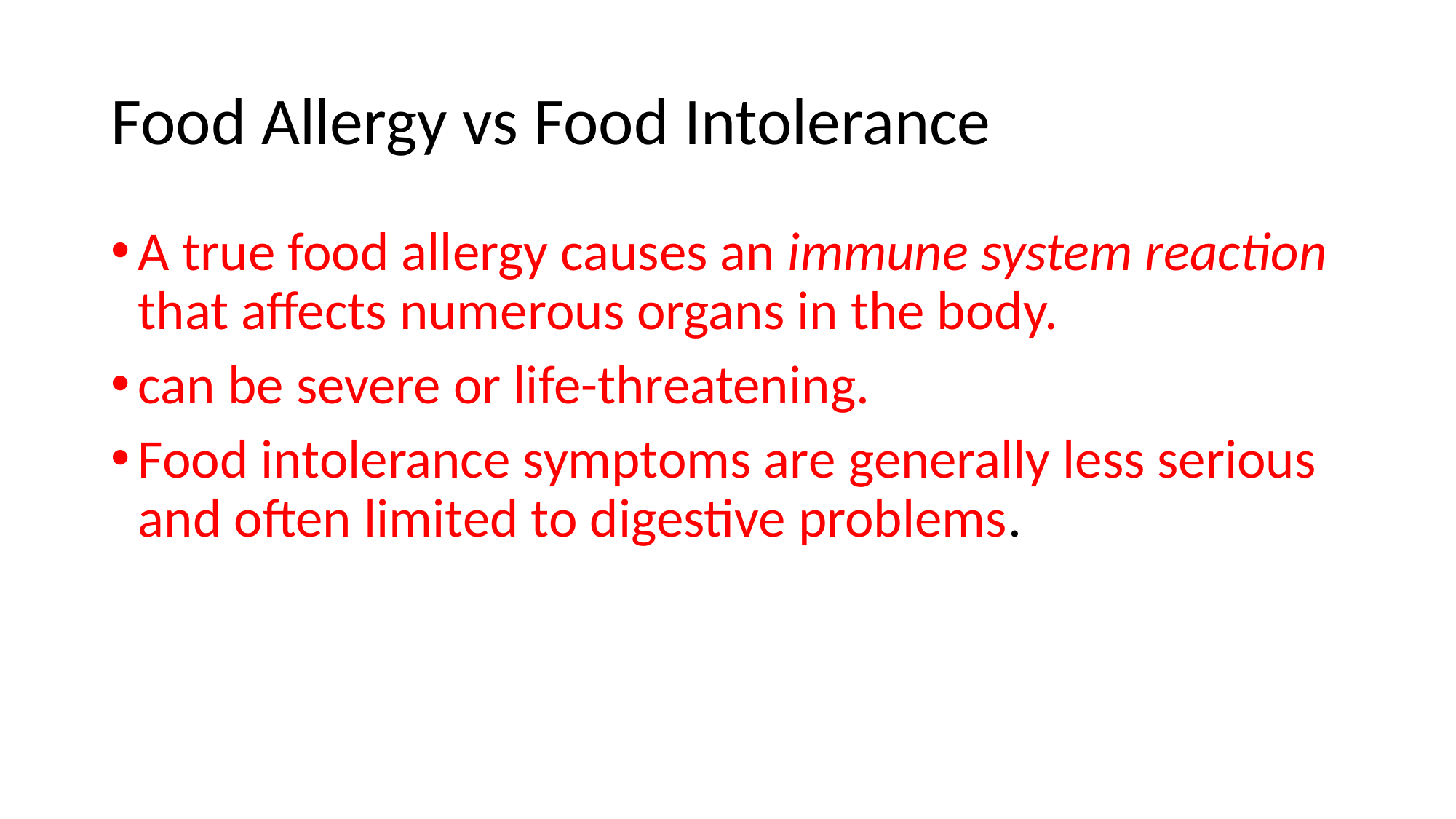

# Food Allergy vs Food Intolerance
A true food allergy causes an immune system reaction that affects numerous organs in the body.
can be severe or life-threatening.
Food intolerance symptoms are generally less serious and often limited to digestive problems.